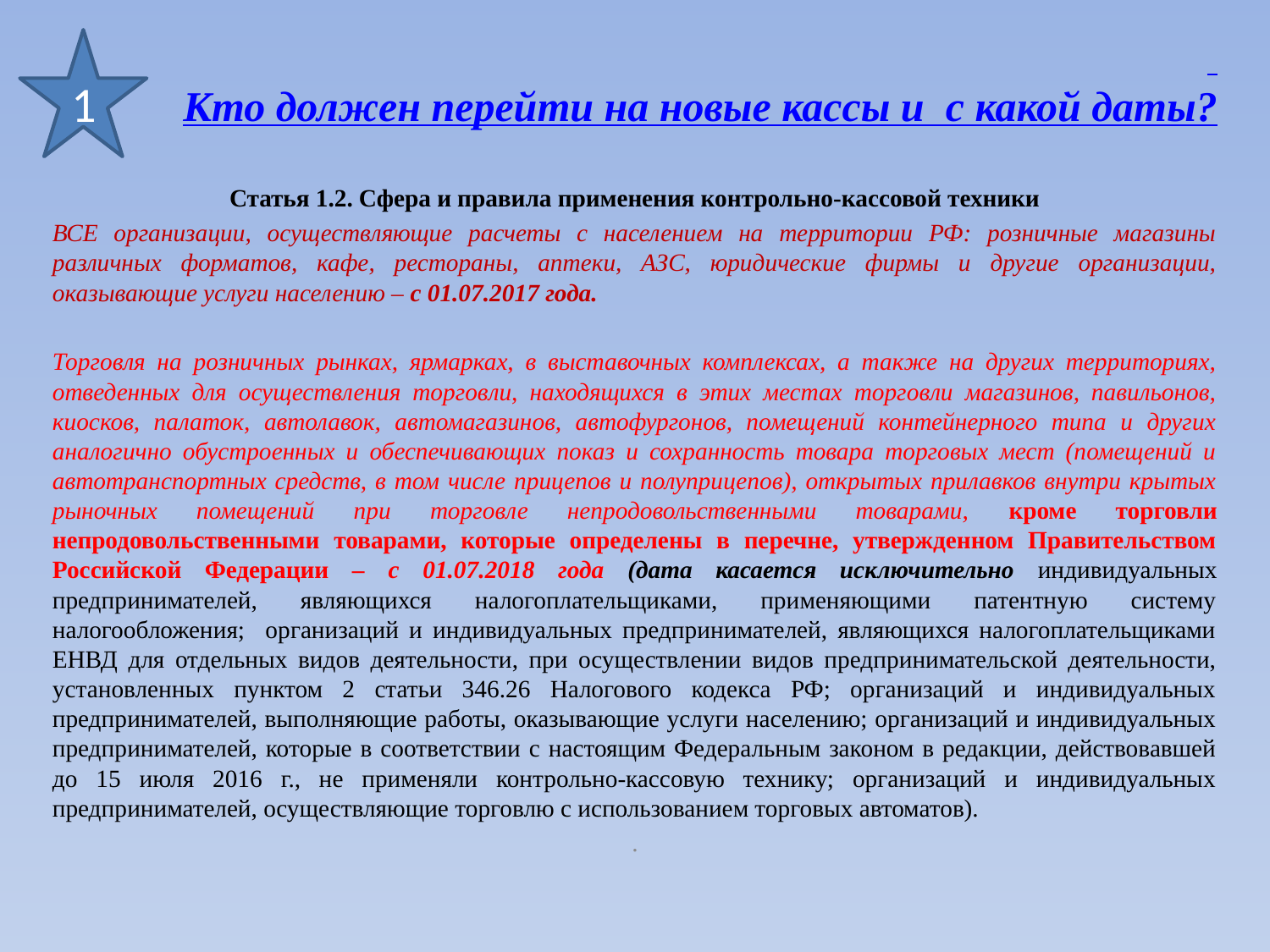

# Кто должен перейти на новые кассы и  с какой даты?
1

Статья 1.2. Сфера и правила применения контрольно-кассовой техники
ВСЕ организации, осуществляющие расчеты с населением на территории РФ: розничные магазины различных форматов, кафе, рестораны, аптеки, АЗС, юридические фирмы и другие организации, оказывающие услуги населению – с 01.07.2017 года.

Торговля на розничных рынках, ярмарках, в выставочных комплексах, а также на других территориях, отведенных для осуществления торговли, находящихся в этих местах торговли магазинов, павильонов, киосков, палаток, автолавок, автомагазинов, автофургонов, помещений контейнерного типа и других аналогично обустроенных и обеспечивающих показ и сохранность товара торговых мест (помещений и автотранспортных средств, в том числе прицепов и полуприцепов), открытых прилавков внутри крытых рыночных помещений при торговле непродовольственными товарами, кроме торговли непродовольственными товарами, которые определены в перечне, утвержденном Правительством Российской Федерации – с 01.07.2018 года (дата касается исключительно индивидуальных предпринимателей, являющихся налогоплательщиками, применяющими патентную систему налогообложения;  организаций и индивидуальных предпринимателей, являющихся налогоплательщиками ЕНВД для отдельных видов деятельности, при осуществлении видов предпринимательской деятельности, установленных пунктом 2 статьи 346.26 Налогового кодекса РФ; организаций и индивидуальных предпринимателей, выполняющие работы, оказывающие услуги населению; организаций и индивидуальных предпринимателей, которые в соответствии с настоящим Федеральным законом в редакции, действовавшей до 15 июля 2016 г., не применяли контрольно-кассовую технику; организаций и индивидуальных предпринимателей, осуществляющие торговлю с использованием торговых автоматов).
.